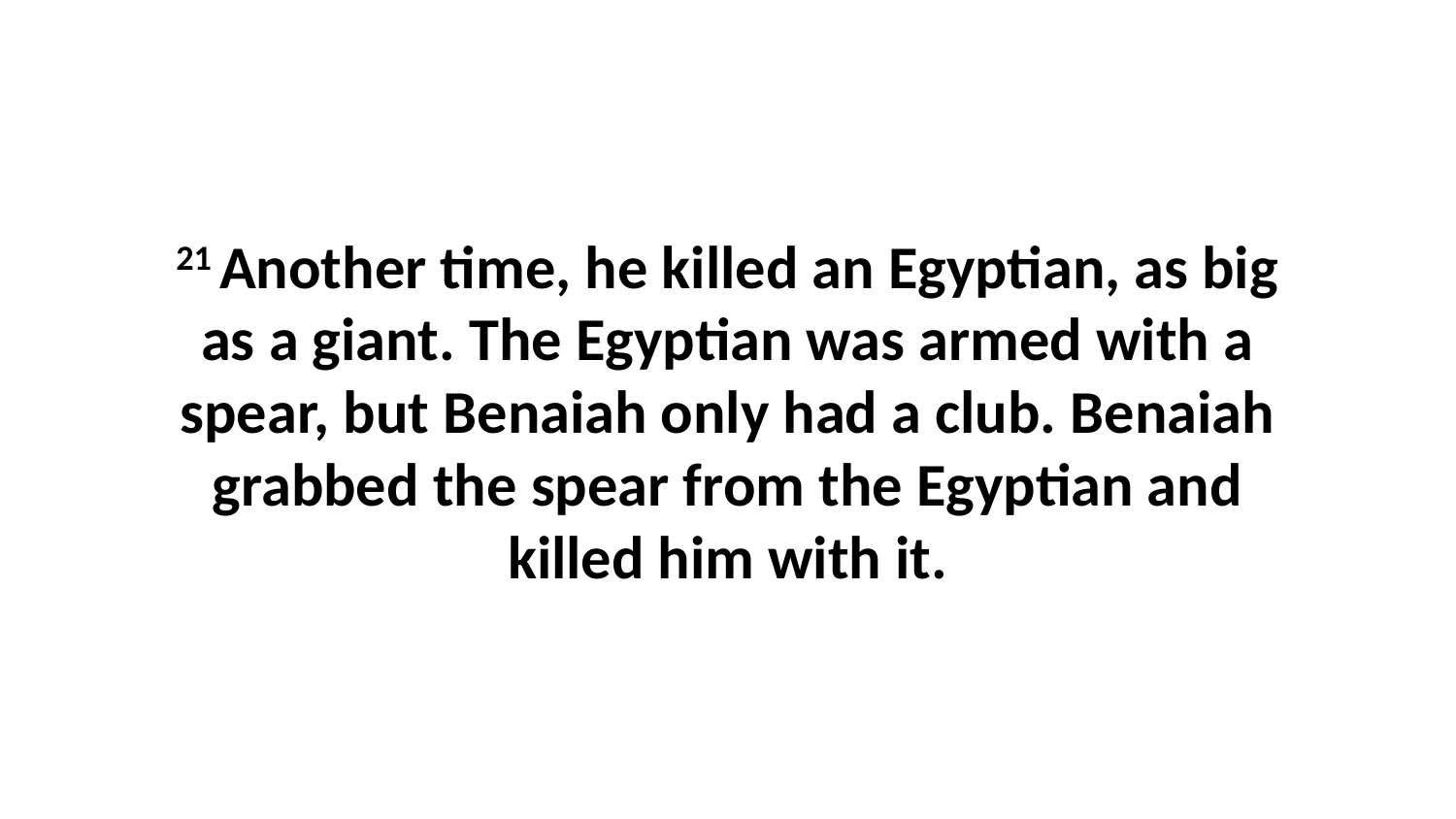

21 Another time, he killed an Egyptian, as big as a giant. The Egyptian was armed with a spear, but Benaiah only had a club. Benaiah grabbed the spear from the Egyptian and killed him with it.